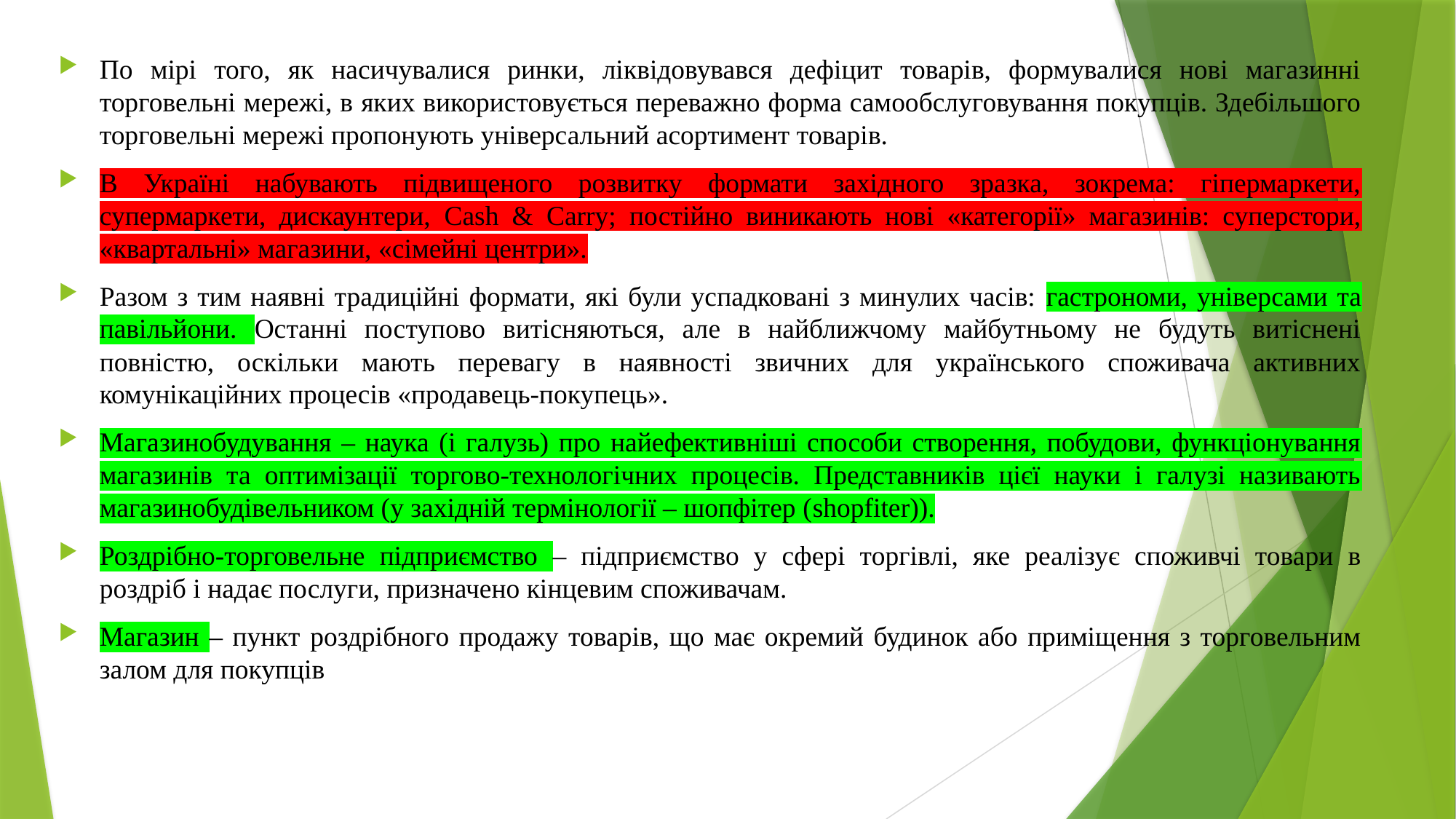

По мірі того, як насичувалися ринки, ліквідовувався дефіцит товарів, формувалися нові магазинні торговельні мережі, в яких використовується переважно форма самообслуговування покупців. Здебільшого торговельні мережі пропонують універсальний асортимент товарів.
В Україні набувають підвищеного розвитку формати західного зразка, зокрема: гіпермаркети, супермаркети, дискаунтери, Cash & Сarry; постійно виникають нові «категорії» магазинів: суперстори, «квартальні» магазини, «сімейні центри».
Разом з тим наявні традиційні формати, які були успадковані з минулих часів: гастрономи, універсами та павільйони. Останні поступово витісняються, але в найближчому майбутньому не будуть витіснені повністю, оскільки мають перевагу в наявності звичних для українського споживача активних комунікаційних процесів «продавець-покупець».
Магазинобудування – наука (і галузь) про найефективніші способи створення, побудови, функціонування магазинів та оптимізації торгово-технологічних процесів. Представників цієї науки і галузі називають магазинобудівельником (у західній термінології – шопфітер (shopfiter)).
Роздрібно-торговельне підприємство – підприємство у сфері торгівлі, яке реалізує споживчі товари в роздріб і надає послуги, призначено кінцевим споживачам.
Магазин – пункт роздрібного продажу товарів, що має окремий будинок або приміщення з торговельним залом для покупців